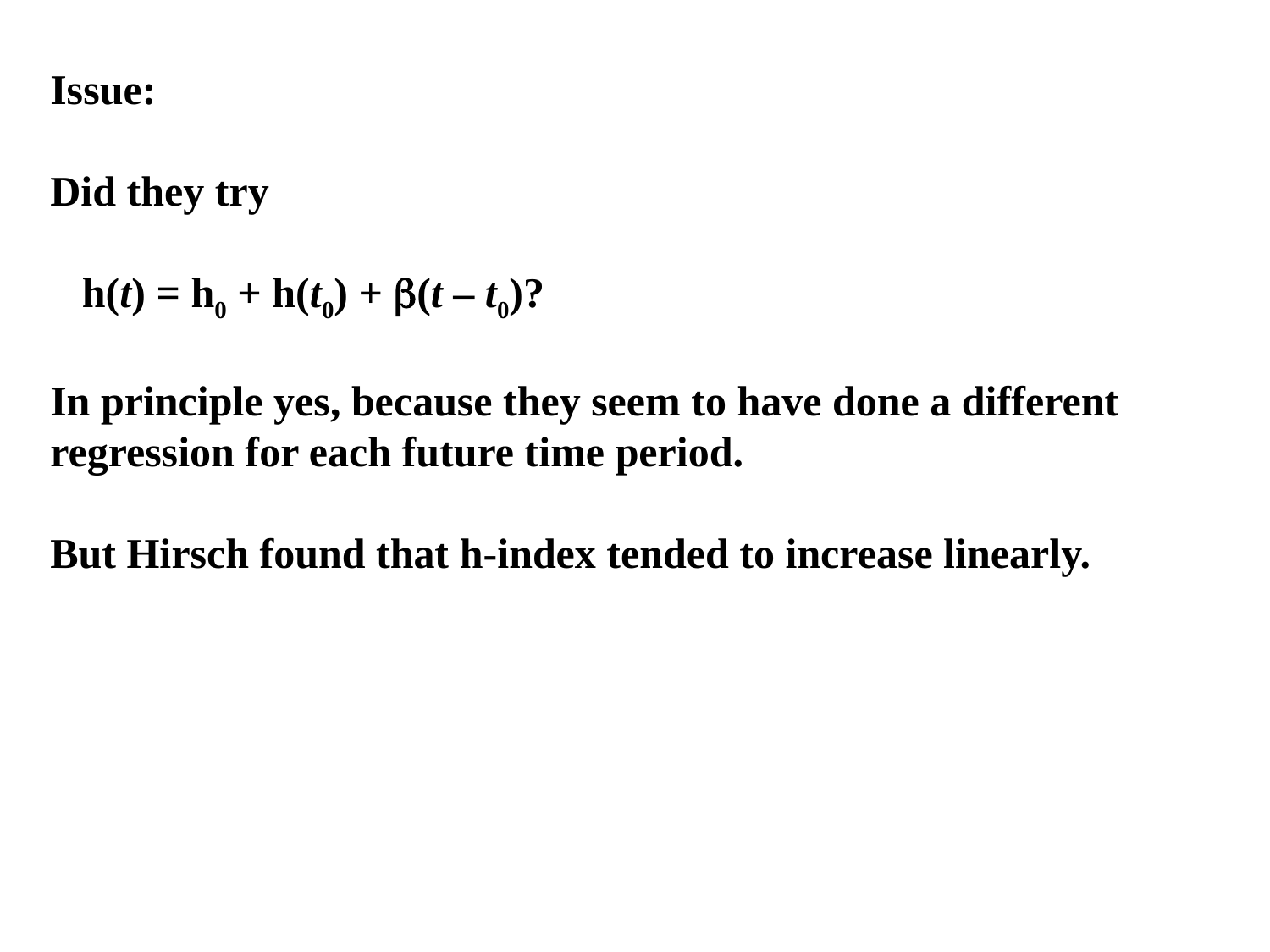

Issue:

Did they try

   h(t) = h0 + h(t0) + β(t – t0)?

In principle yes, because they seem to have done a different regression for each future time period.

But Hirsch found that h-index tended to increase linearly.